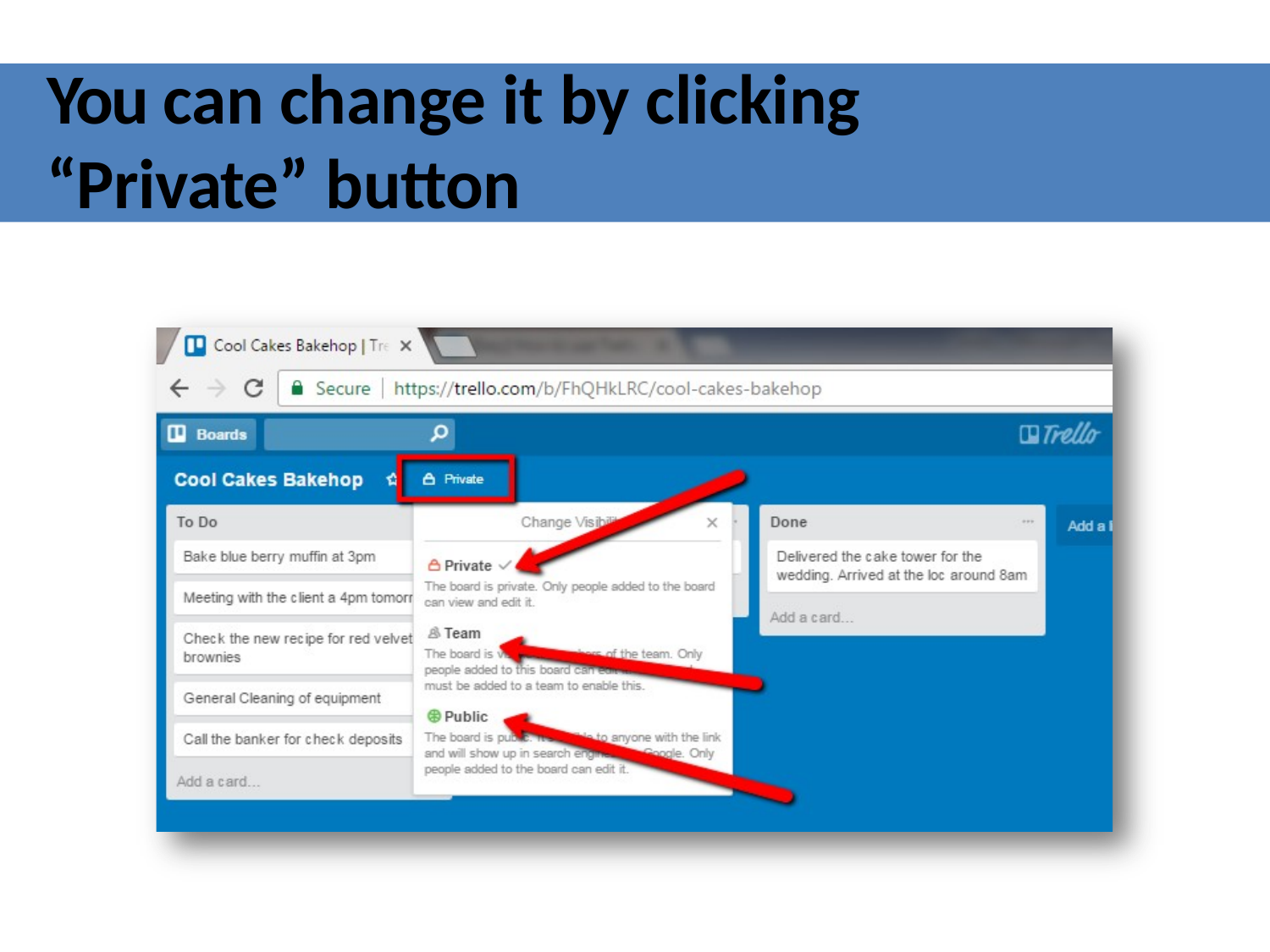

# You can change it by clicking  “Private” button

https://www.slideshare.net/MichelleLynCruz/trello-73198801